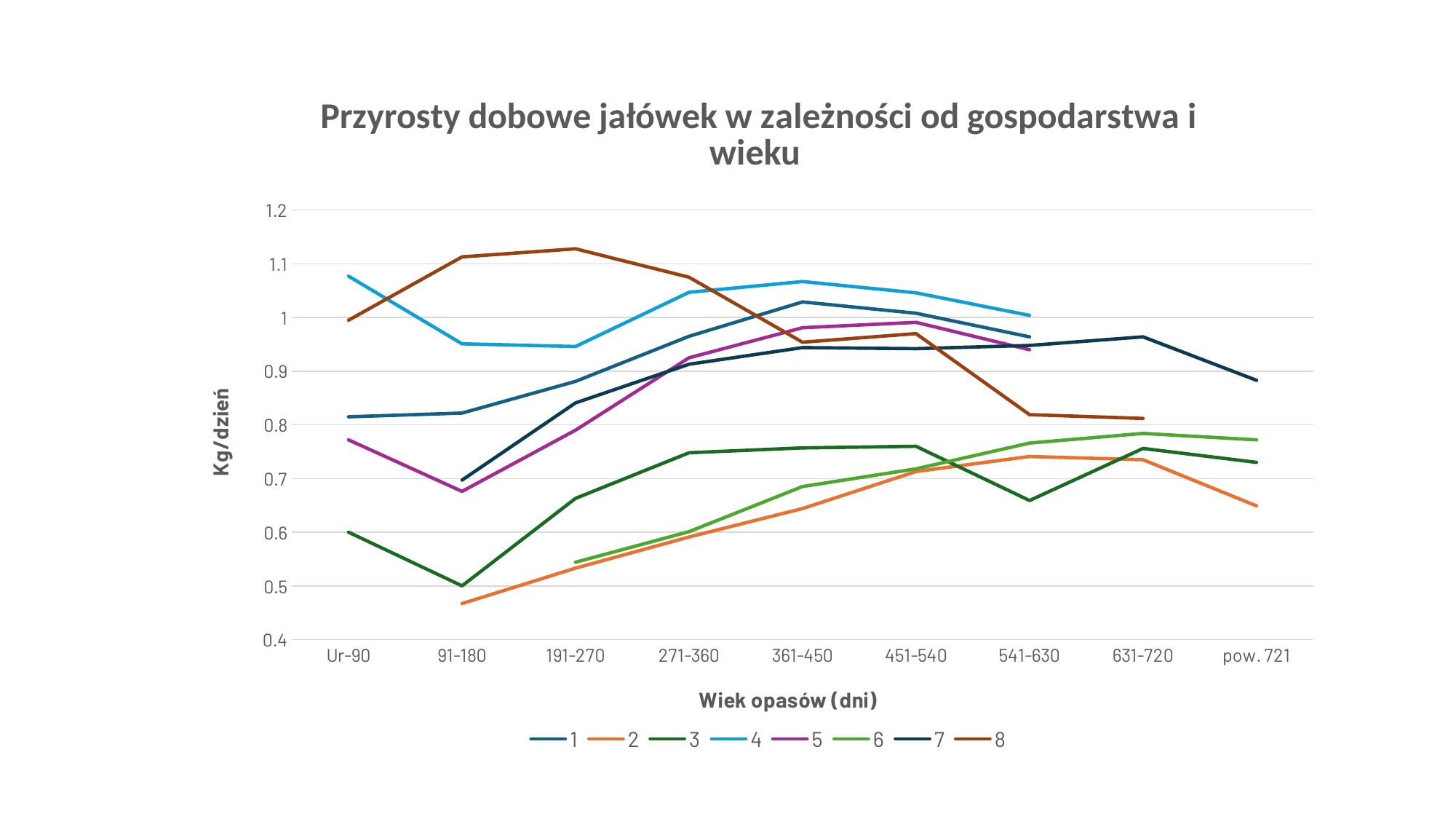

### Chart: Przyrosty dobowe jałówek w zależności od gospodarstwa i wieku

| Category | 1 | 2 | 3 | 4 | 5 | 6 | 7 | 8 |
|---|---|---|---|---|---|---|---|---|
| Ur-90 | 0.815 | None | 0.6 | 1.077 | 0.772 | None | None | 0.995 |
| 91-180 | 0.822 | 0.467 | 0.5 | 0.951 | 0.676 | None | 0.697 | 1.113 |
| 191-270 | 0.881 | 0.533 | 0.663 | 0.946 | 0.79 | 0.544 | 0.841 | 1.128 |
| 271-360 | 0.965 | 0.591 | 0.748 | 1.047 | 0.925 | 0.601 | 0.913 | 1.075 |
| 361-450 | 1.029 | 0.644 | 0.757 | 1.067 | 0.981 | 0.685 | 0.944 | 0.954 |
| 451-540 | 1.008 | 0.713 | 0.76 | 1.046 | 0.991 | 0.718 | 0.942 | 0.97 |
| 541-630 | 0.964 | 0.741 | 0.659 | 1.004 | 0.94 | 0.766 | 0.948 | 0.819 |
| 631-720 | None | 0.735 | 0.756 | None | None | 0.784 | 0.964 | 0.812 |
| pow. 721 | None | 0.649 | 0.73 | None | None | 0.772 | 0.883 | None |